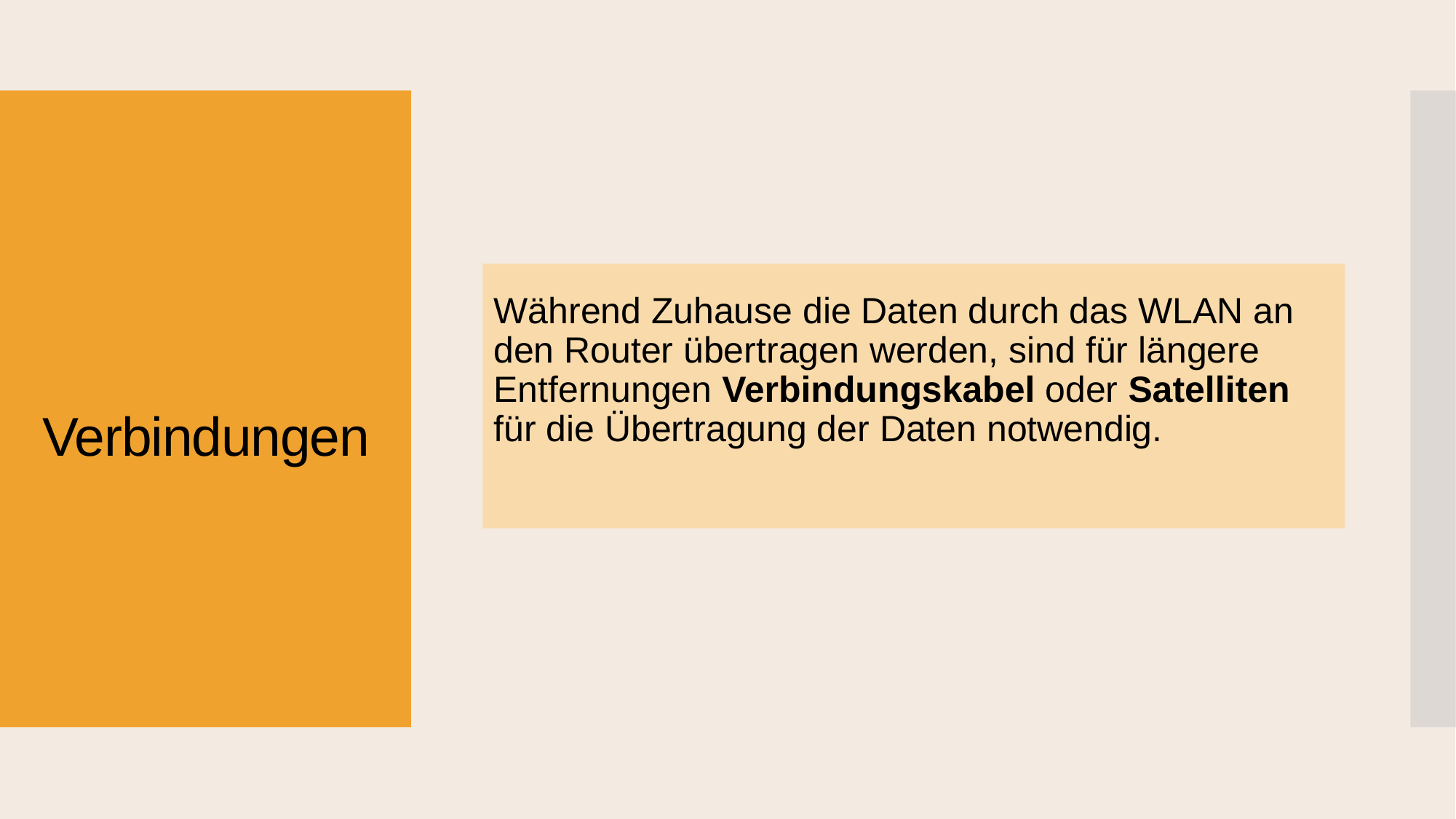

# Verbindungen
Während Zuhause die Daten durch das WLAN an den Router übertragen werden, sind für längere Entfernungen Verbindungskabel oder Satelliten für die Übertragung der Daten notwendig.